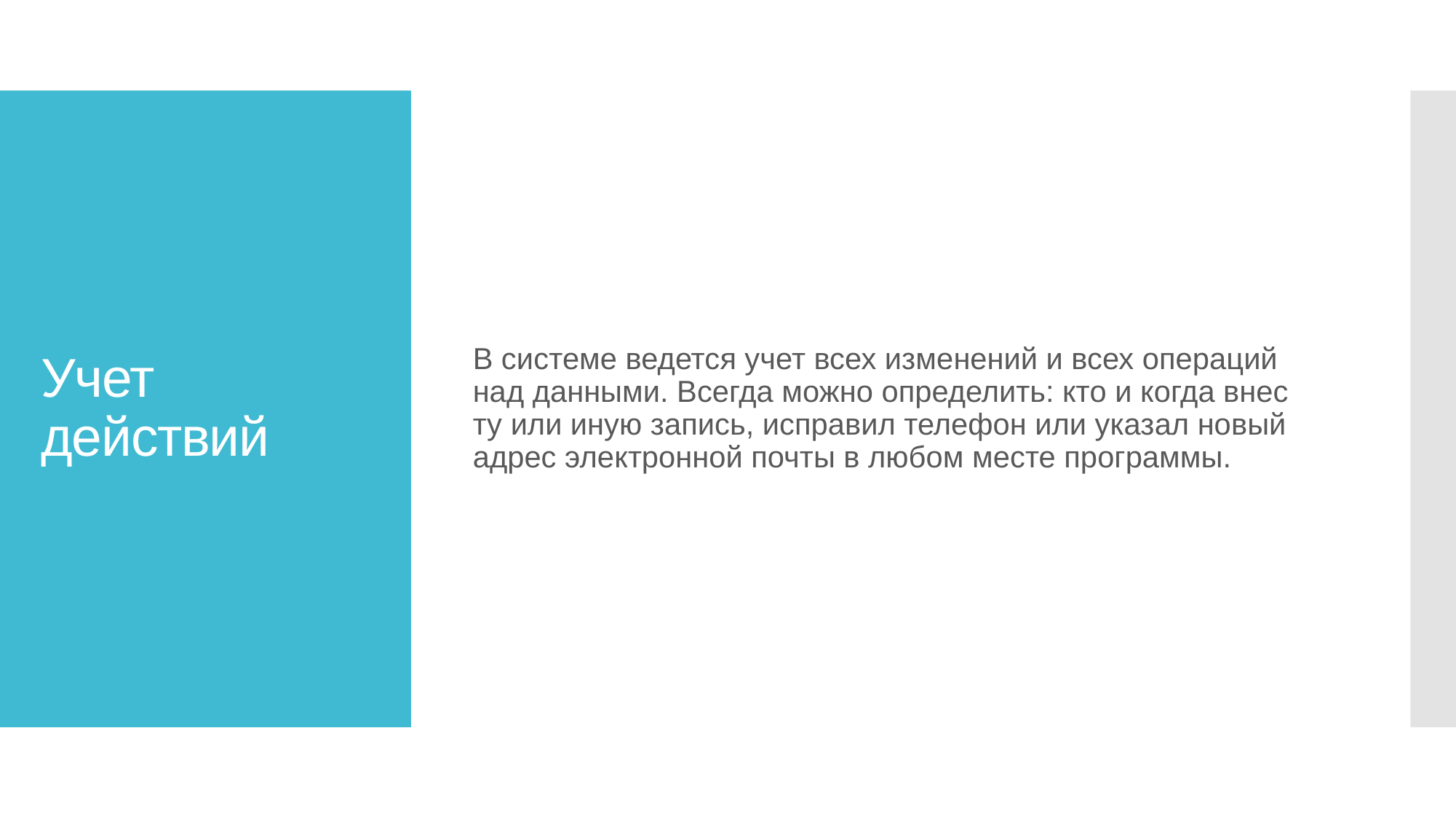

В системе ведется учет всех изменений и всех операций над данными. Всегда можно определить: кто и когда внес ту или иную запись, исправил телефон или указал новый адрес электронной почты в любом месте программы.
# Учет действий